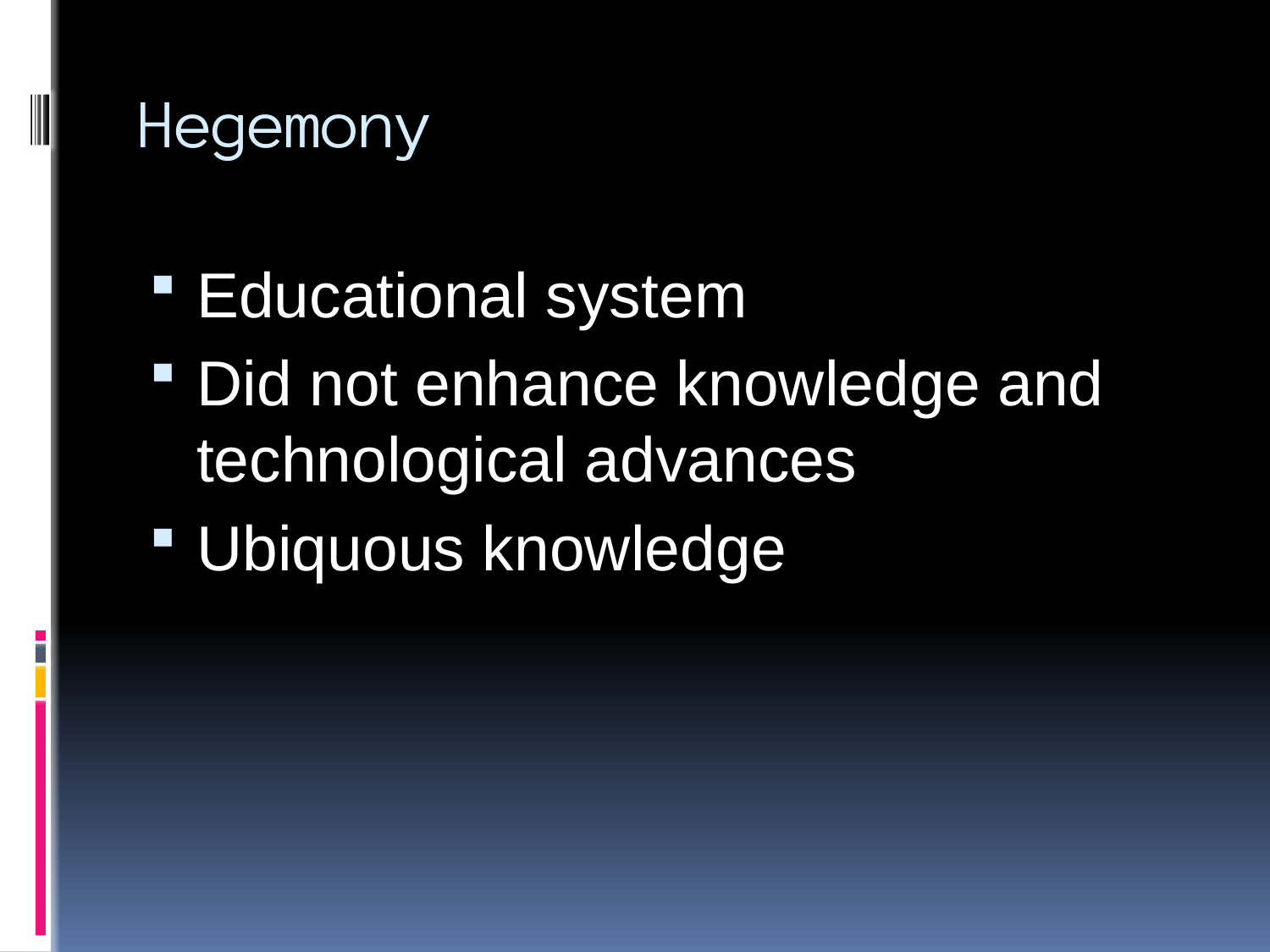

# Hegemony
Educational system
Did not enhance knowledge and technological advances
Ubiquous knowledge